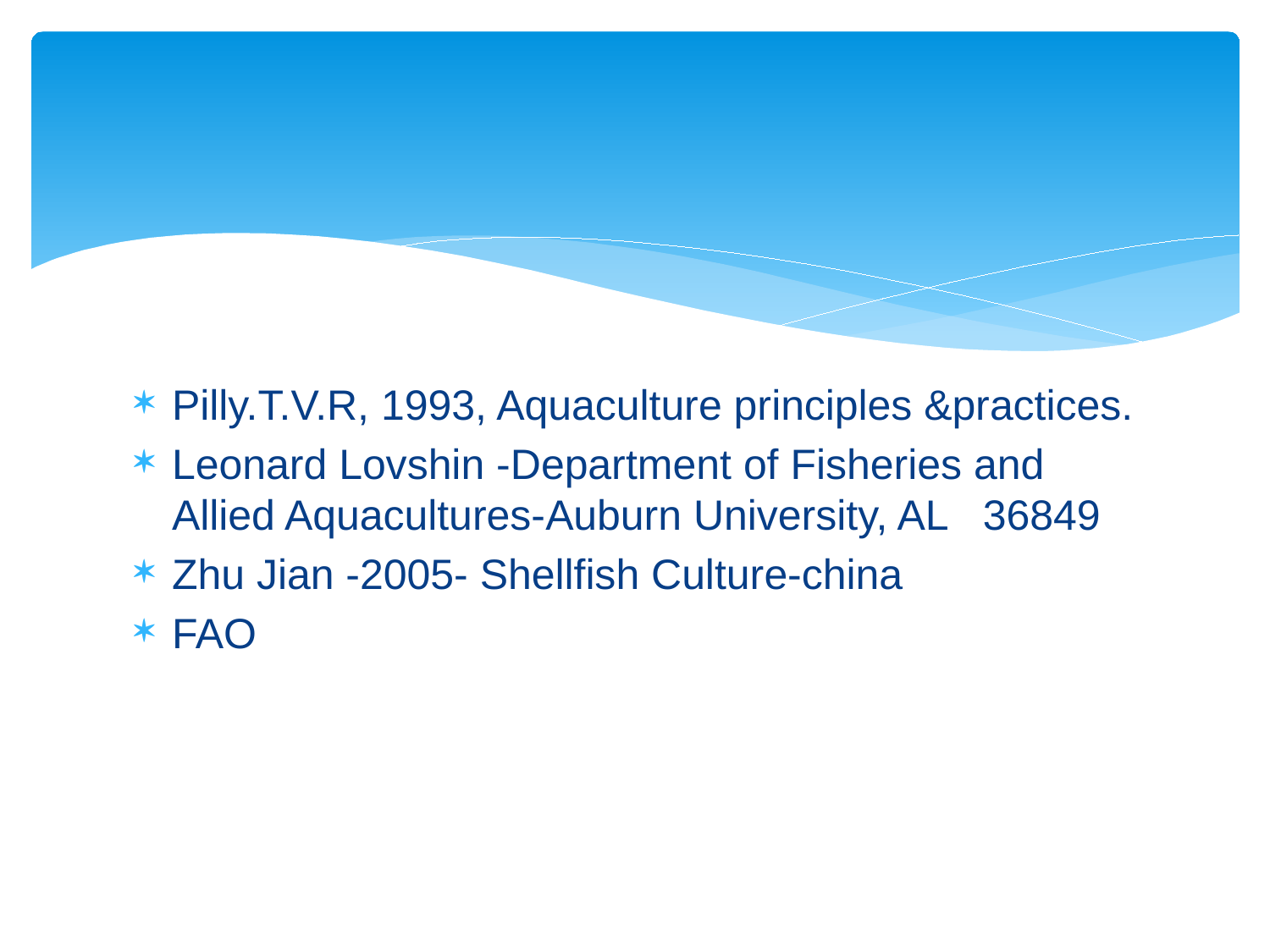

#
Pilly.T.V.R, 1993, Aquaculture principles &practices.
Leonard Lovshin -Department of Fisheries and Allied Aquacultures-Auburn University, AL   36849
Zhu Jian -2005- Shellfish Culture-china
FAO